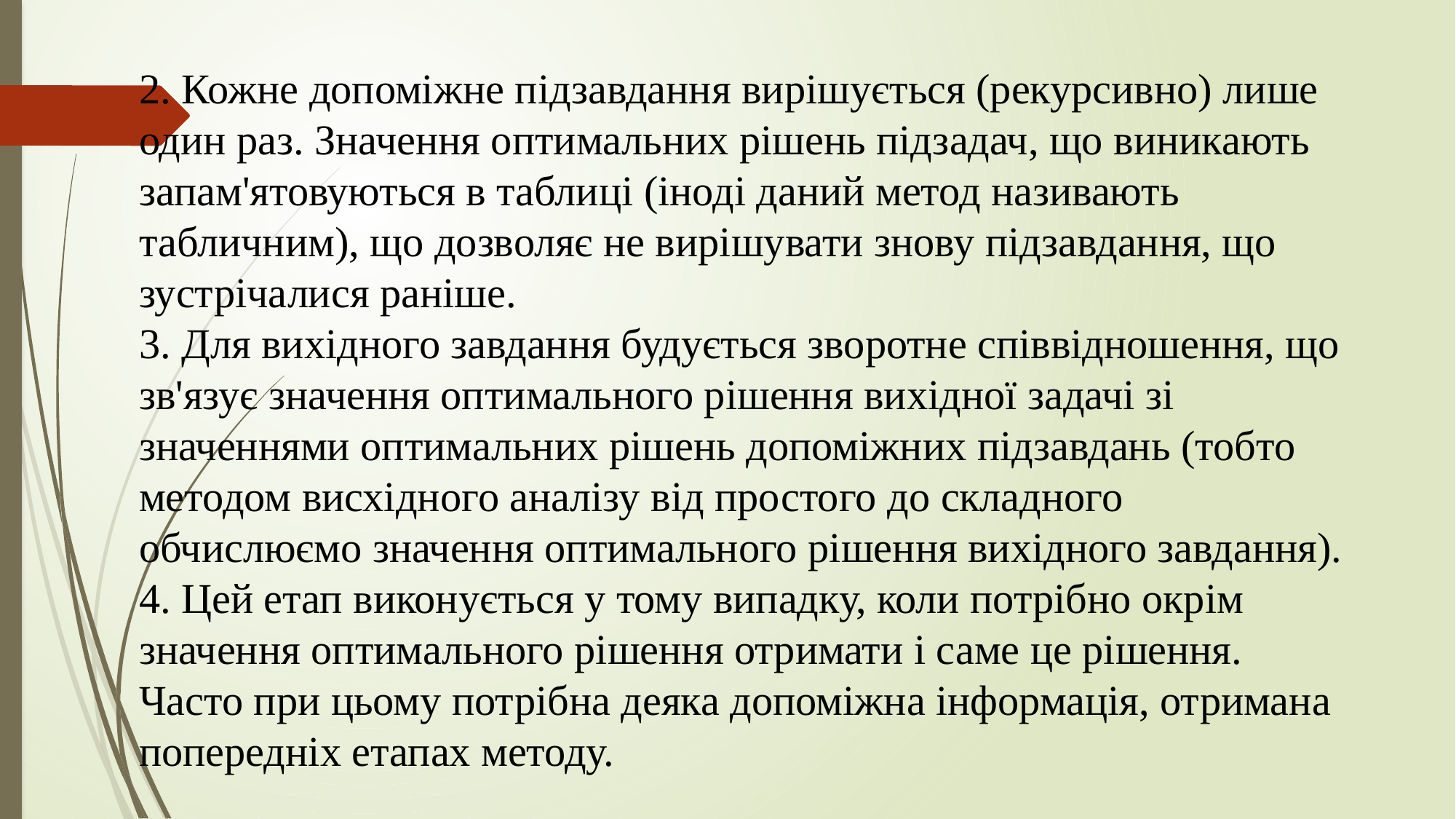

2. Кожне допоміжне підзавдання вирішується (рекурсивно) лише один раз. Значення оптимальних рішень підзадач, що виникають запам'ятовуються в таблиці (іноді даний метод називають табличним), що дозволяє не вирішувати знову підзавдання, що зустрічалися раніше.
3. Для вихідного завдання будується зворотне співвідношення, що зв'язує значення оптимального рішення вихідної задачі зі значеннями оптимальних рішень допоміжних підзавдань (тобто методом висхідного аналізу від простого до складного обчислюємо значення оптимального рішення вихідного завдання).
4. Цей етап виконується у тому випадку, коли потрібно окрім значення оптимального рішення отримати і саме це рішення. Часто при цьому потрібна деяка допоміжна інформація, отримана попередніх етапах методу.